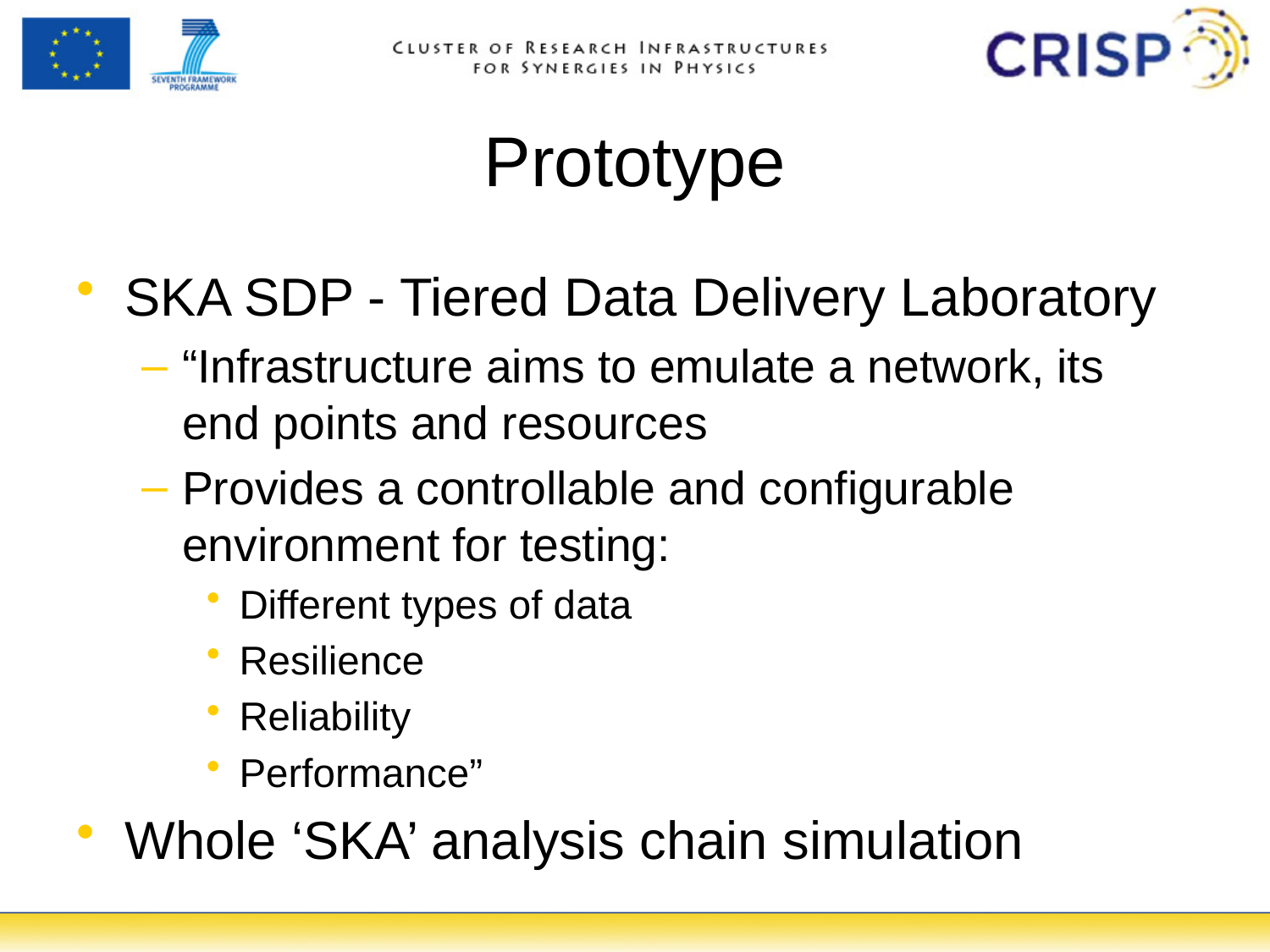

# Prototype
SKA SDP - Tiered Data Delivery Laboratory
“Infrastructure aims to emulate a network, its end points and resources
Provides a controllable and configurable environment for testing:
Different types of data
Resilience
Reliability
Performance”
Whole ‘SKA’ analysis chain simulation